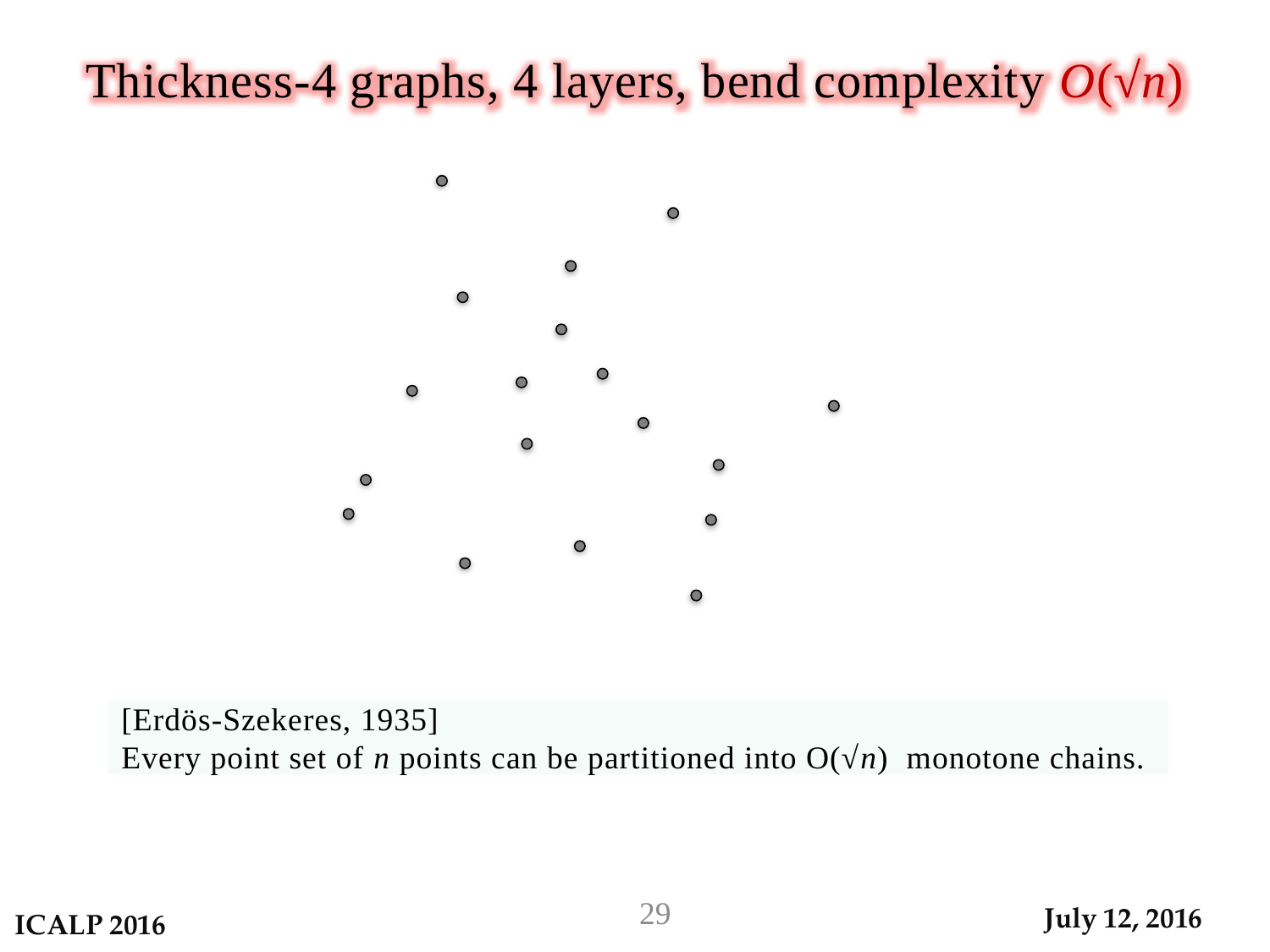

Thickness-4 graphs, 4 layers, bend complexity O(√n)

[Erdӧs-Szekeres, 1935]
Every point set of n points can be partitioned into O(√n)  monotone chains.
29
ICALP 2016
July 12, 2016